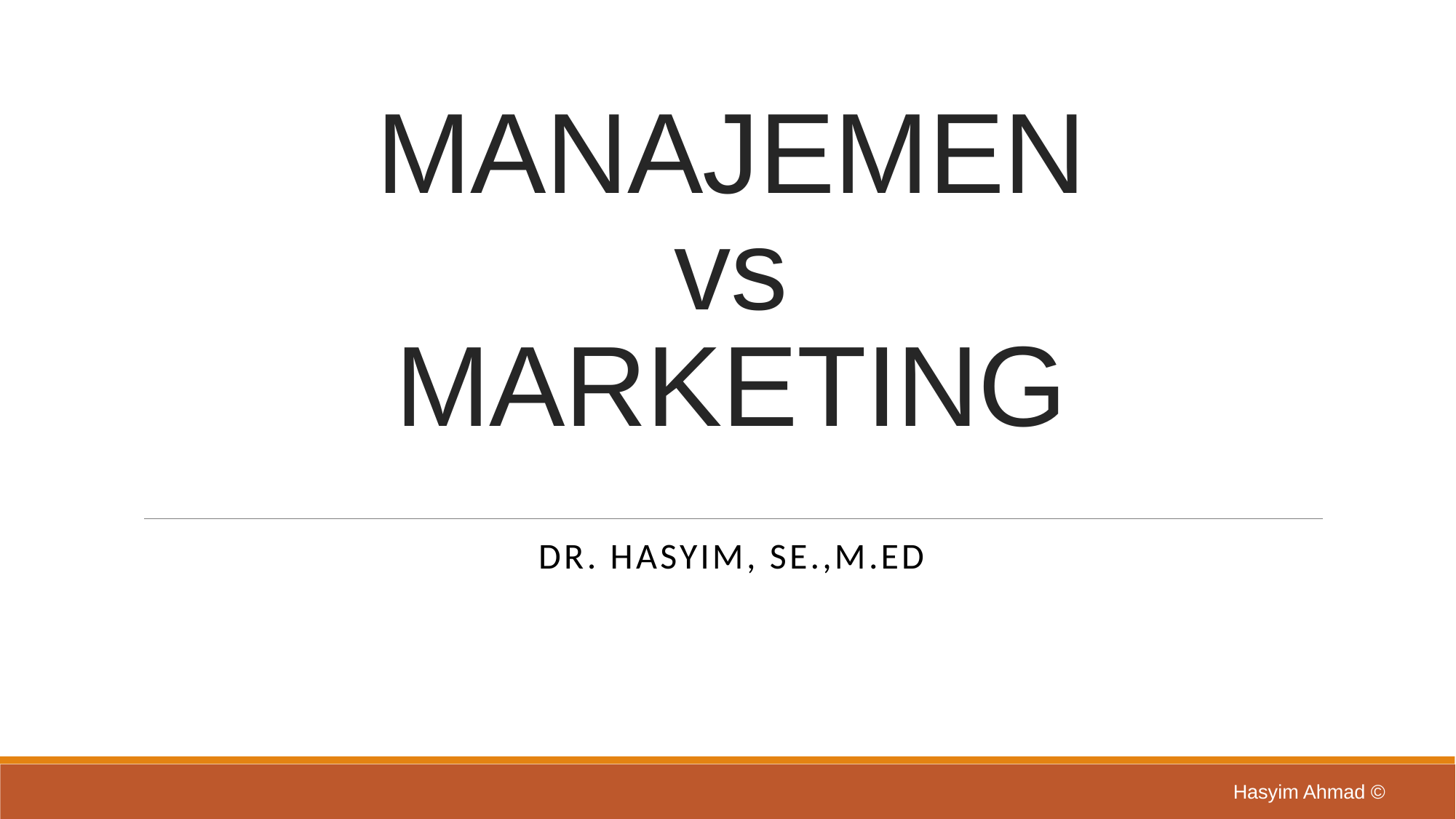

# MANAJEMEN vs MARKETING
DR. Hasyim, SE.,M.Ed